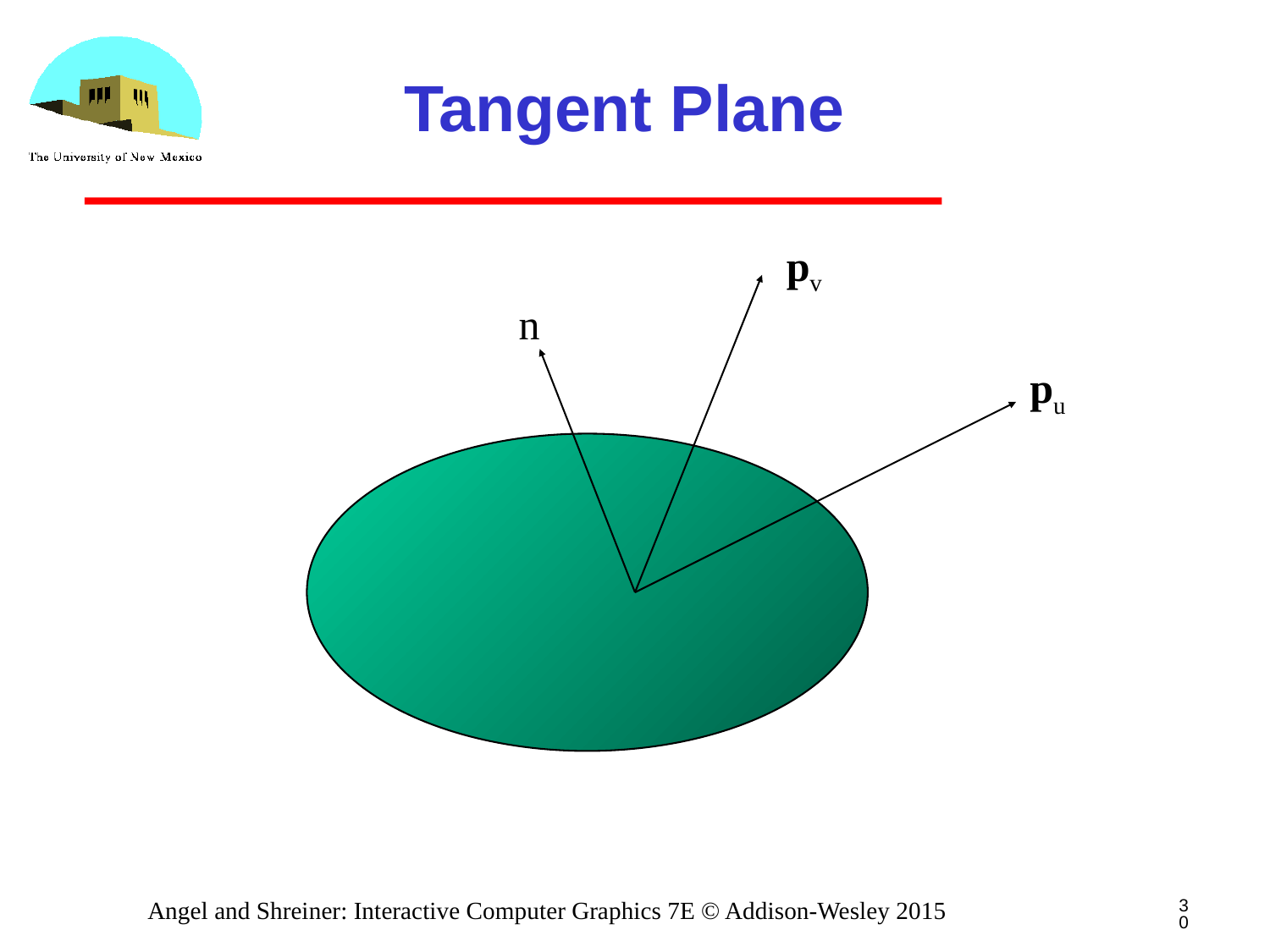

# Tangent Plane
pv

n

pu

30
Angel and Shreiner: Interactive Computer Graphics 7E © Addison-Wesley 2015